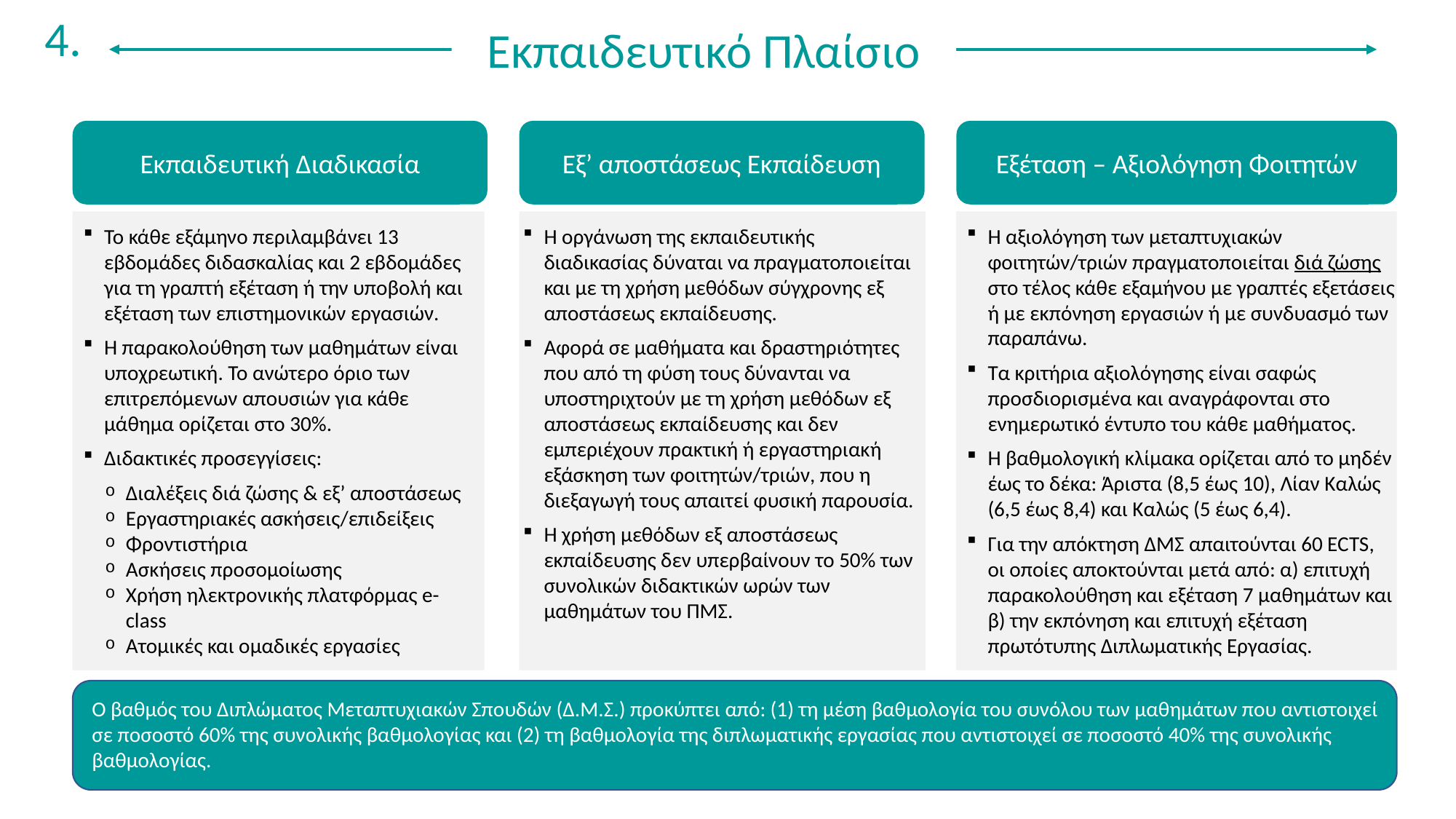

4.
Εκπαιδευτικό Πλαίσιο
Εκπαιδευτική Διαδικασία
Εξ’ αποστάσεως Εκπαίδευση
Εξέταση – Αξιολόγηση Φοιτητών

Το κάθε εξάμηνο περιλαμβάνει 13 εβδομάδες διδασκαλίας και 2 εβδομάδες για τη γραπτή εξέταση ή την υποβολή και εξέταση των επιστημονικών εργασιών.
Η παρακολούθηση των μαθημάτων είναι υποχρεωτική. Το ανώτερο όριο των επιτρεπόμενων απουσιών για κάθε μάθημα ορίζεται στο 30%.
Διδακτικές προσεγγίσεις:
Διαλέξεις διά ζώσης & εξ’ αποστάσεως
Εργαστηριακές ασκήσεις/επιδείξεις
Φροντιστήρια
Ασκήσεις προσομοίωσης
Χρήση ηλεκτρονικής πλατφόρμας e-class
Ατομικές και ομαδικές εργασίες
Η οργάνωση της εκπαιδευτικής διαδικασίας δύναται να πραγματοποιείται και με τη χρήση μεθόδων σύγχρονης εξ αποστάσεως εκπαίδευσης.
Αφορά σε μαθήματα και δραστηριότητες που από τη φύση τους δύνανται να υποστηριχτούν με τη χρήση μεθόδων εξ αποστάσεως εκπαίδευσης και δεν εμπεριέχουν πρακτική ή εργαστηριακή εξάσκηση των φοιτητών/τριών, που η διεξαγωγή τους απαιτεί φυσική παρουσία.
Η χρήση μεθόδων εξ αποστάσεως εκπαίδευσης δεν υπερβαίνουν το 50% των συνολικών διδακτικών ωρών των μαθημάτων του ΠΜΣ.
Η αξιολόγηση των μεταπτυχιακών φοιτητών/τριών πραγματοποιείται διά ζώσης στο τέλος κάθε εξαμήνου με γραπτές εξετάσεις ή με εκπόνηση εργασιών ή με συνδυασμό των παραπάνω.
Τα κριτήρια αξιολόγησης είναι σαφώς προσδιορισμένα και αναγράφονται στο ενημερωτικό έντυπο του κάθε μαθήματος.
Η βαθμολογική κλίμακα ορίζεται από το μηδέν έως το δέκα: Άριστα (8,5 έως 10), Λίαν Καλώς (6,5 έως 8,4) και Καλώς (5 έως 6,4).
Για την απόκτηση ΔΜΣ απαιτούνται 60 ECTS, οι οποίες αποκτούνται μετά από: α) επιτυχή παρακολούθηση και εξέταση 7 μαθημάτων και β) την εκπόνηση και επιτυχή εξέταση πρωτότυπης Διπλωματικής Εργασίας.

Ο βαθμός του Διπλώματος Μεταπτυχιακών Σπουδών (Δ.Μ.Σ.) προκύπτει από: (1) τη μέση βαθμολογία του συνόλου των μαθημάτων που αντιστοιχεί σε ποσοστό 60% της συνολικής βαθμολογίας και (2) τη βαθμολογία της διπλωματικής εργασίας που αντιστοιχεί σε ποσοστό 40% της συνολικής βαθμολογίας.